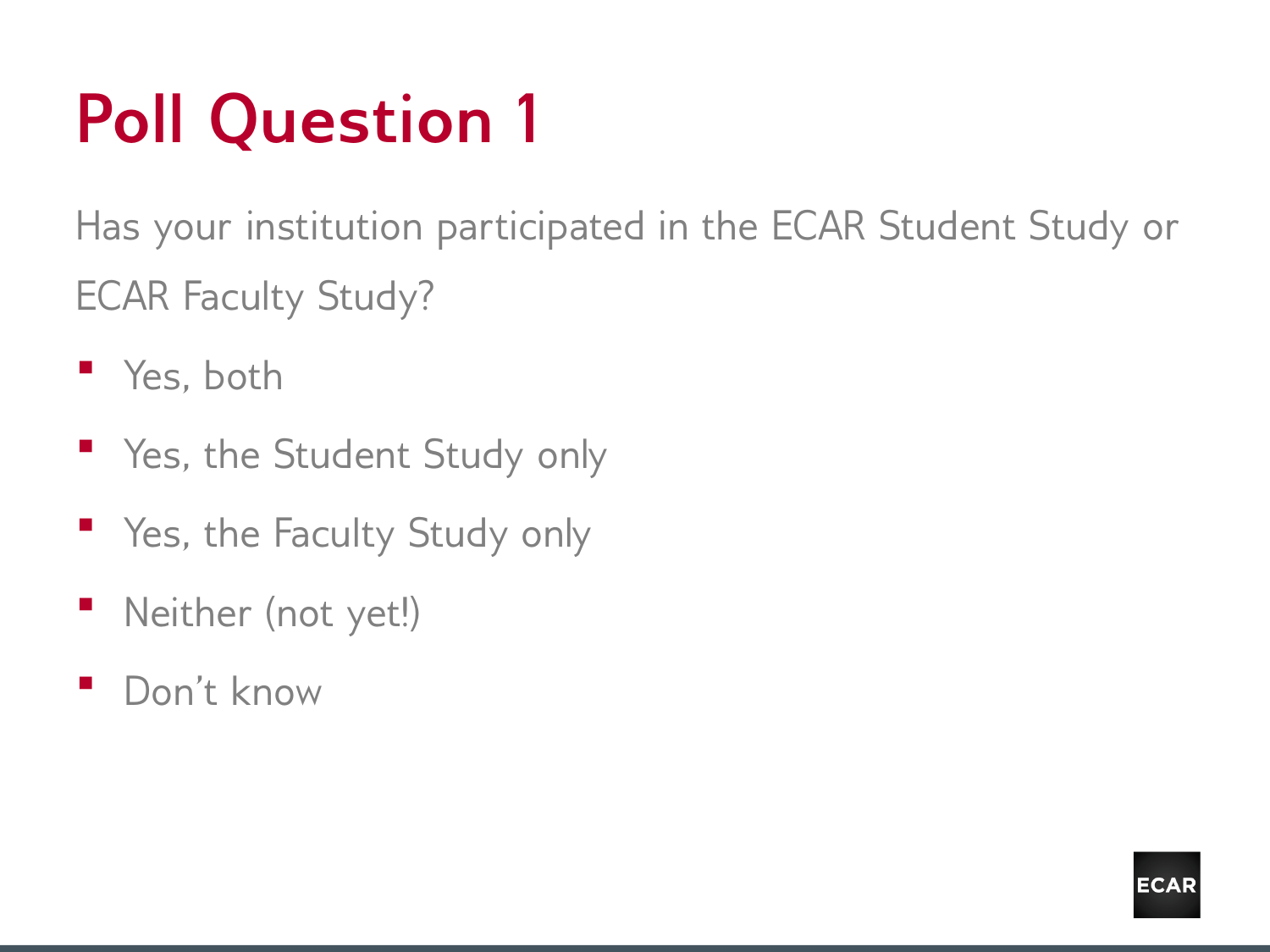

Poll Question 1
Has your institution participated in the ECAR Student Study or ECAR Faculty Study?
Yes, both
Yes, the Student Study only
Yes, the Faculty Study only
Neither (not yet!)
Don’t know